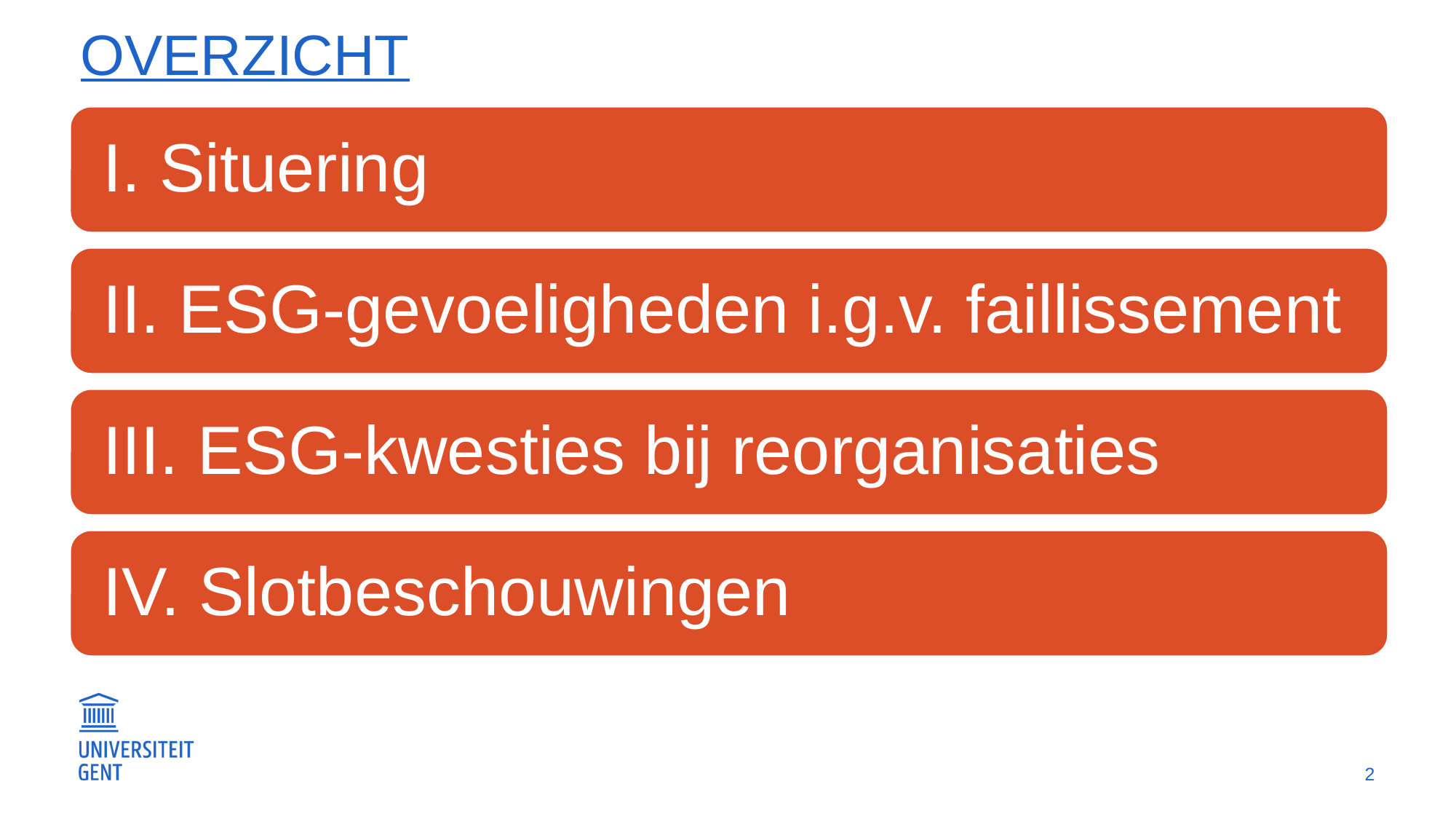

# Overzicht
I. Situering
II. ESG-gevoeligheden i.g.v. faillissement
III. ESG-kwesties bij reorganisaties
IV. Slotbeschouwingen
2